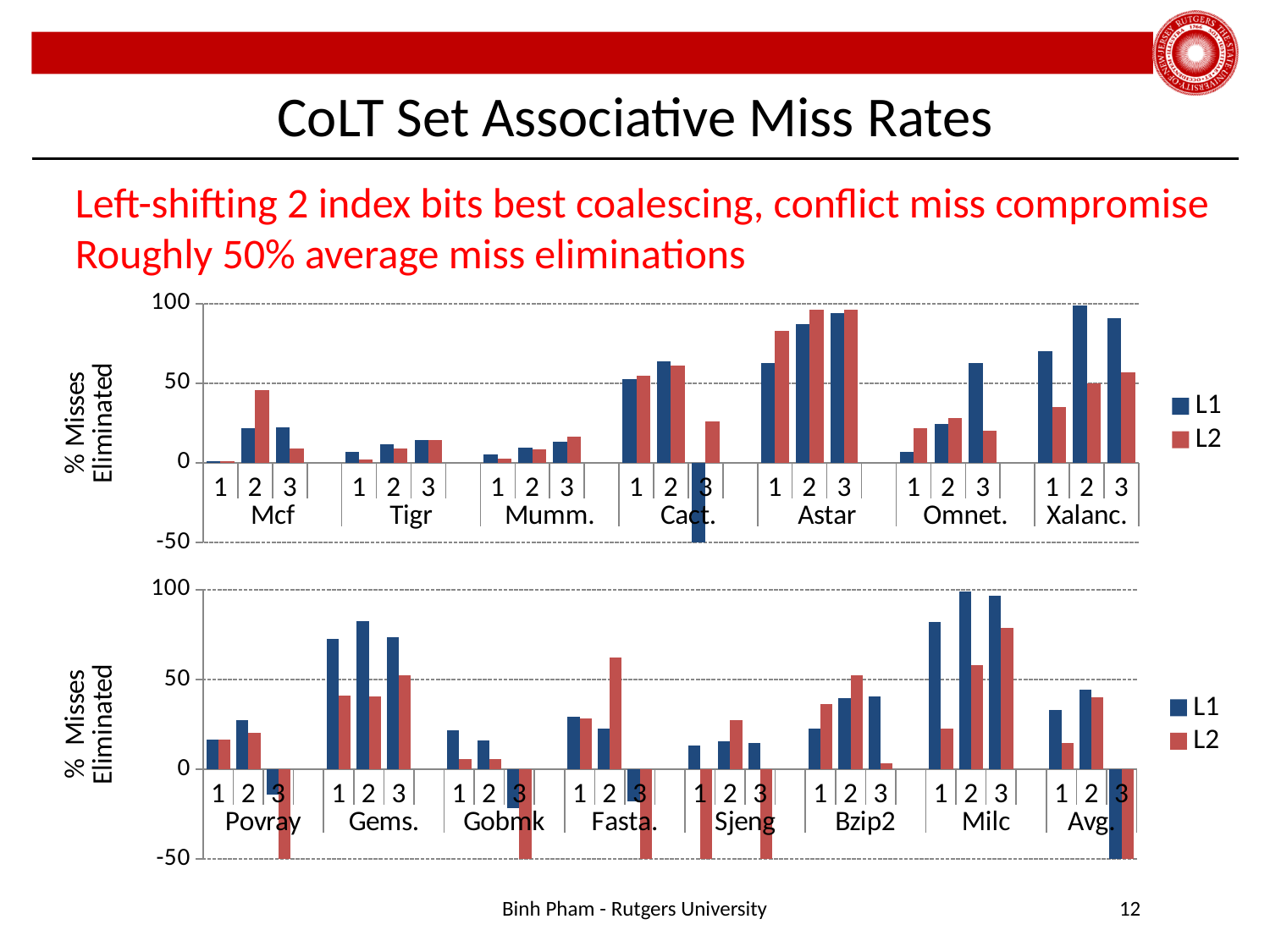

# CoLT Set Associative Miss Rates
Left-shifting 2 index bits best coalescing, conflict miss compromise
Roughly 50% average miss eliminations

### Chart

| Category | L1 | L2 |
|---|---|---|
| 1 | 1.2533710106 | 1.238652143 |
| 2 | 21.8308118494 | 45.5316581894 |
| 3 | 22.1287166685 | 9.068229882769998 |
|  | None | None |
| 1 | 6.631682271219989 | 2.301028179739998 |
| 2 | 11.4519782543 | 8.705255140899999 |
| 3 | 14.3846270009 | 14.040365575 |
|  | None | None |
| 1 | 5.35004508003 | 2.68115648413 |
| 2 | 9.66243933705001 | 8.64811142753996 |
| 3 | 13.4812670787 | 16.2439019372 |
|  | None | None |
| 1 | 52.83211070958915 | 54.6195652173913 |
| 2 | 63.47796621691958 | 61.0054347826087 |
| 3 | -5658.469776443621 | 26.08695652173913 |
|  | None | None |
| 1 | 62.6261467002 | 82.85534181369938 |
| 2 | 87.31346101959981 | 96.3074405888 |
| 3 | 93.8448215609 | 95.9133876291 |
|  | None | None |
| 1 | 6.751173550509989 | 21.7916334778 |
| 2 | 24.134770872 | 27.9409508778 |
| 3 | 62.4914550275 | 20.1230090026 |
|  | None | None |
| 1 | 70.40018912664794 | 35.26479180950538 |
| 2 | 98.98754576483987 | 49.92195480692714 |
| 3 | 90.66896705014739 | 56.95653128725557 |

### Chart

| Category | L1 | L2 |
|---|---|---|
| 1 | 16.5365172715 | 16.382849318 |
| 2 | 27.5758756541 | 20.2949214733 |
| 3 | -14.2579039577 | -125.056790132 |
|  | None | None |
| 1 | 72.74343000392385 | 41.07888825606747 |
| 2 | 82.55931837896775 | 40.48454499335627 |
| 3 | 73.77257287243289 | 52.37775497390452 |
|  | None | None |
| 1 | 21.77121771217712 | 5.55555555555553 |
| 2 | 16.23616236162361 | 5.55555555555553 |
| 3 | -21.77121771217712 | -694.4444444444431 |
|  | None | None |
| 1 | 29.16564243719987 | 28.3928689836 |
| 2 | 22.6933117449 | 62.3325921181 |
| 3 | -17.6969436866 | -284.940647304 |
|  | None | None |
| 1 | 13.33333333333334 | -145.4545454545455 |
| 2 | 15.61904761904763 | 27.27272727272714 |
| 3 | 14.47619047619047 | -972.7272727272726 |
|  | None | None |
| 1 | 22.7638791062 | 36.3077127513 |
| 2 | 39.88856949429999 | 52.4640619824 |
| 3 | 40.4863154985 | 3.49504164541 |
|  | None | None |
| 1 | 82.2115703077 | 22.4804161662 |
| 2 | 98.9102575223 | 58.25488107059999 |
| 3 | 96.8443337644 | 78.7843257542 |
|  | None | None |
| 1 | 33.16930775863081 | 14.67827962153172 |
| 2 | 44.3101082920963 | 40.33714930571534 |
| 3 | -370.6868982001376 | -121.719975028467 |
Binh Pham - Rutgers University
12